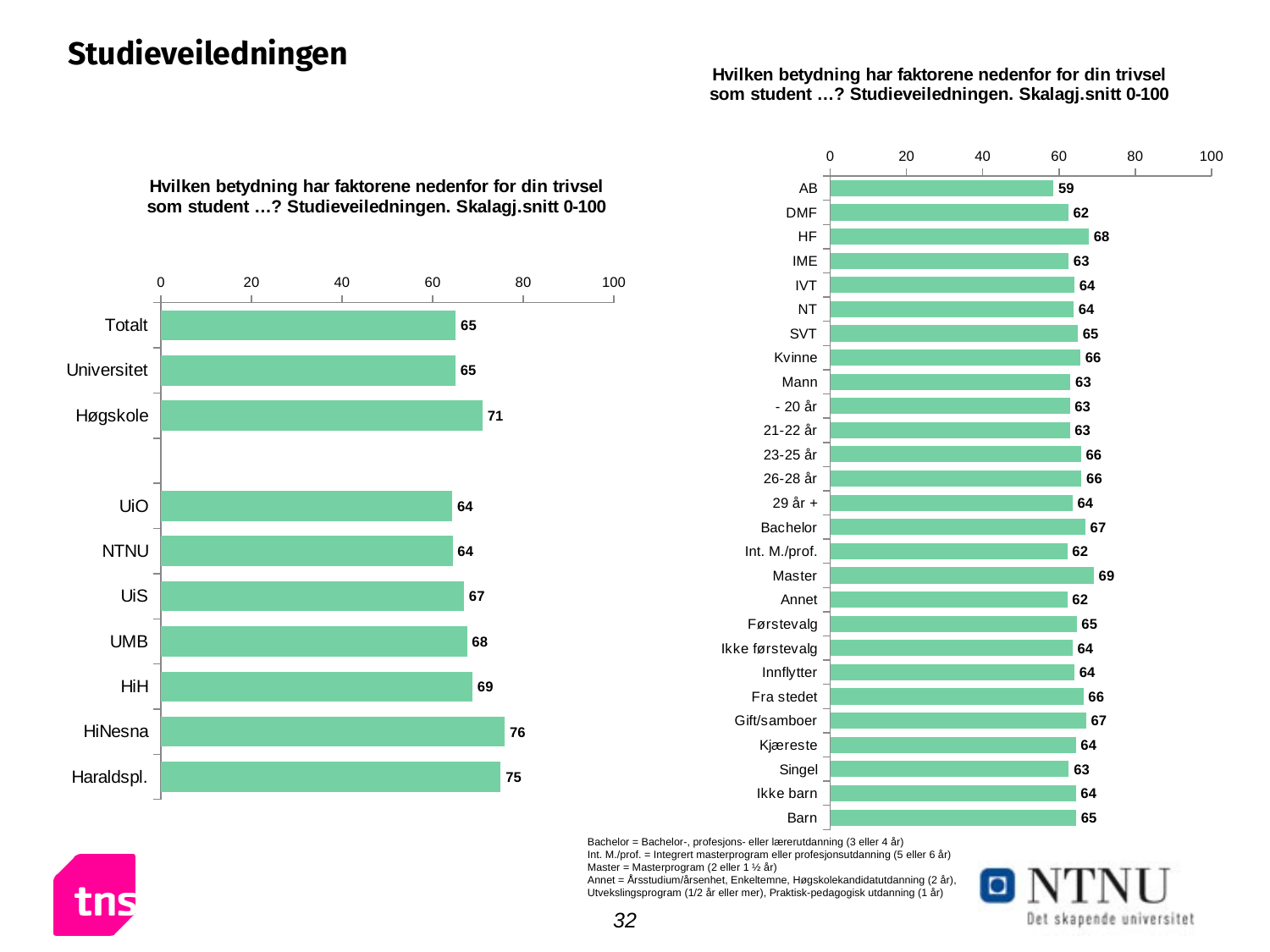

# Studieveiledningen

### Chart: Hvilken betydning har faktorene nedenfor for din trivsel som student …? Studieveiledningen. Skalagj.snitt 0-100

| Category | 3 ganger i uka eller mer |
|---|---|
| AB | 58.5 |
| DMF | 62.4 |
| HF | 67.8 |
| IME | 62.5 |
| IVT | 64.0 |
| NT | 63.8 |
| SVT | 64.9 |
| Kvinne | 65.6 |
| Mann | 63.0 |
| - 20 år | 62.830182799946726 |
| 21-22 år | 62.83447457640321 |
| 23-25 år | 65.72969688608853 |
| 26-28 år | 65.85176238592797 |
| 29 år + | 63.51112181143416 |
| Bachelor | 66.9 |
| Int. M./prof. | 62.2 |
| Master | 69.1 |
| Annet | 62.2 |
| Førstevalg | 64.6 |
| Ikke førstevalg | 63.5 |
| Innflytter | 64.0 |
| Fra stedet | 66.4 |
| Gift/samboer | 67.1 |
| Kjæreste | 64.4 |
| Singel | 62.6 |
| Ikke barn | 64.4 |
| Barn | 64.5 |

### Chart: Hvilken betydning har faktorene nedenfor for din trivsel som student …? Studieveiledningen. Skalagj.snitt 0-100

| Category | Stor positiv betydning  |
|---|---|
| Totalt | 65.1 |
| Universitet | 65.0 |
| Høgskole | 71.0 |
|  | None |
| UiO | 64.3 |
| NTNU | 64.4 |
| UiS | 66.9 |
| UMB | 67.6 |
| HiH | 68.8 |
| HiNesna | 75.9 |
| Haraldspl. | 75.0 |
Bachelor = Bachelor-, profesjons- eller lærerutdanning (3 eller 4 år)
Int. M./prof. = Integrert masterprogram eller profesjonsutdanning (5 eller 6 år)
Master = Masterprogram (2 eller 1 ½ år)
Annet = Årsstudium/årsenhet, Enkeltemne, Høgskolekandidatutdanning (2 år), Utvekslingsprogram (1/2 år eller mer), Praktisk-pedagogisk utdanning (1 år)